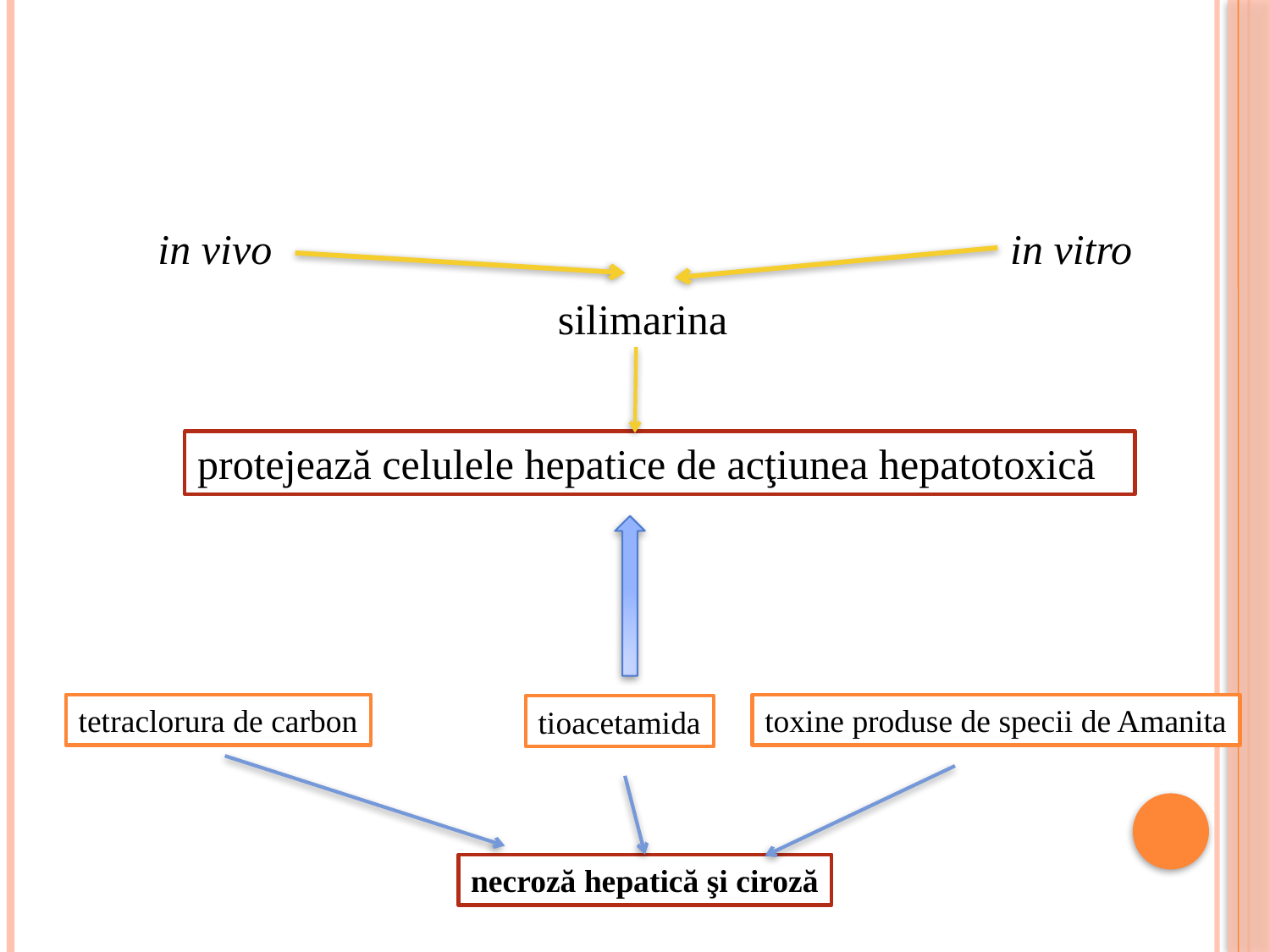

in vivo
in vitro
silimarina
protejează celulele hepatice de acţiunea hepatotoxică

tetraclorura de carbon
toxine produse de specii de Amanita
tioacetamida
necroză hepatică şi ciroză